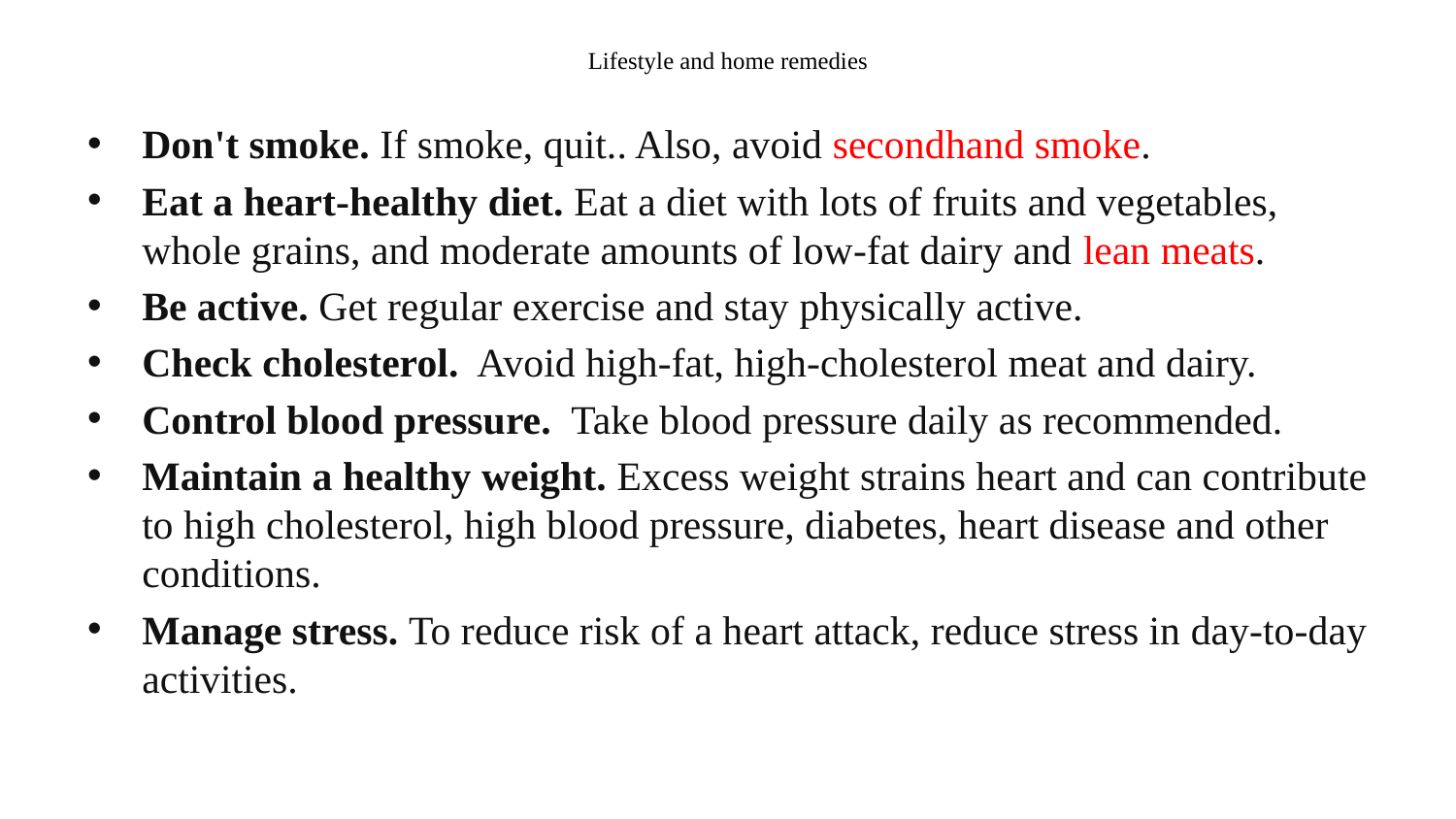

# Lifestyle and home remedies
Don't smoke. If smoke, quit.. Also, avoid secondhand smoke.
Eat a heart-healthy diet. Eat a diet with lots of fruits and vegetables, whole grains, and moderate amounts of low-fat dairy and lean meats.
Be active. Get regular exercise and stay physically active.
Check cholesterol.  Avoid high-fat, high-cholesterol meat and dairy.
Control blood pressure.  Take blood pressure daily as recommended.
Maintain a healthy weight. Excess weight strains heart and can contribute to high cholesterol, high blood pressure, diabetes, heart disease and other conditions.
Manage stress. To reduce risk of a heart attack, reduce stress in day-to-day activities.